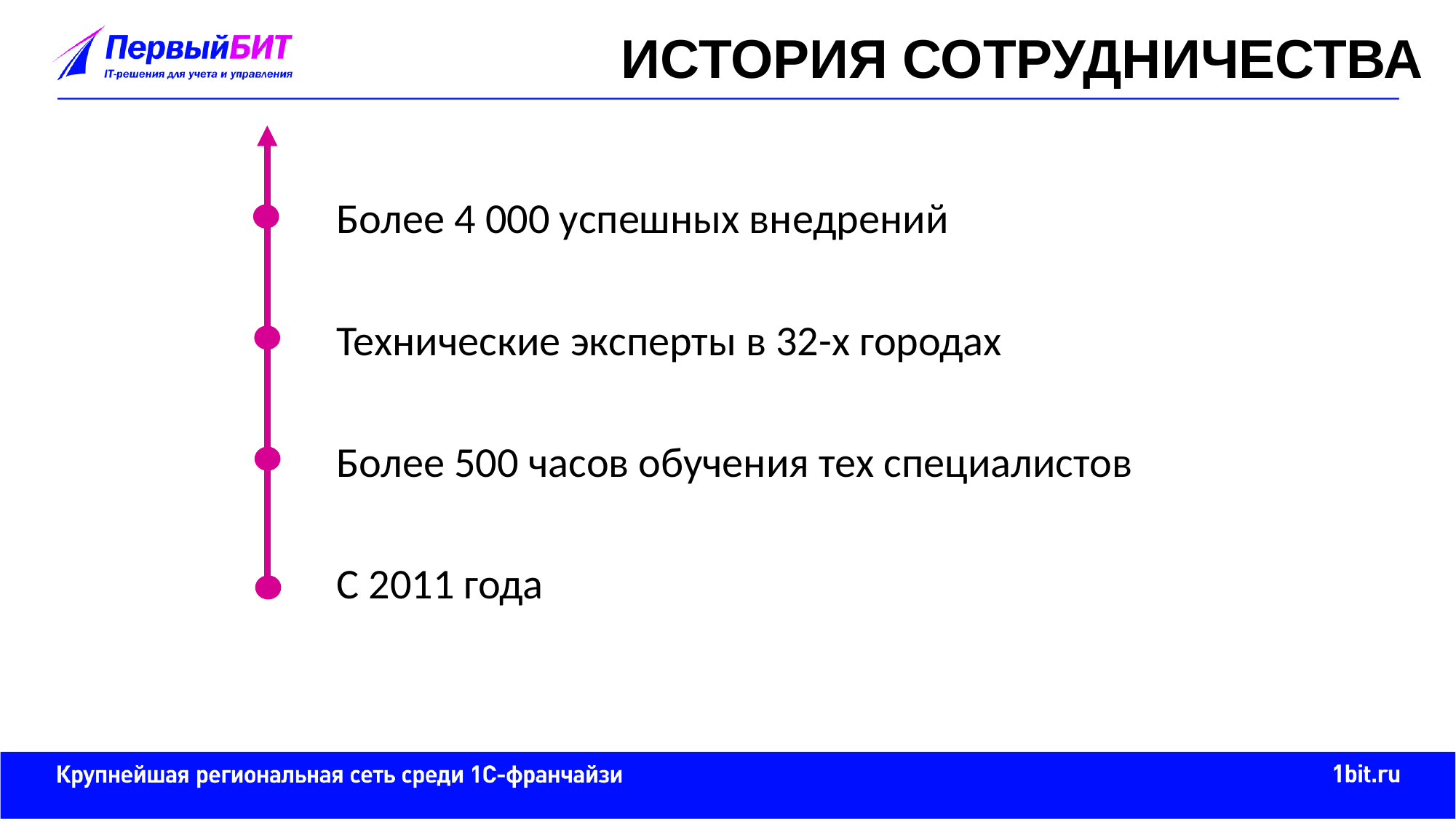

ИСТОРИЯ СОТРУДНИЧЕСТВА

Более 4 000 успешных внедрений

Технические эксперты в 32-х городах

Более 500 часов обучения тех специалистов

С 2011 года